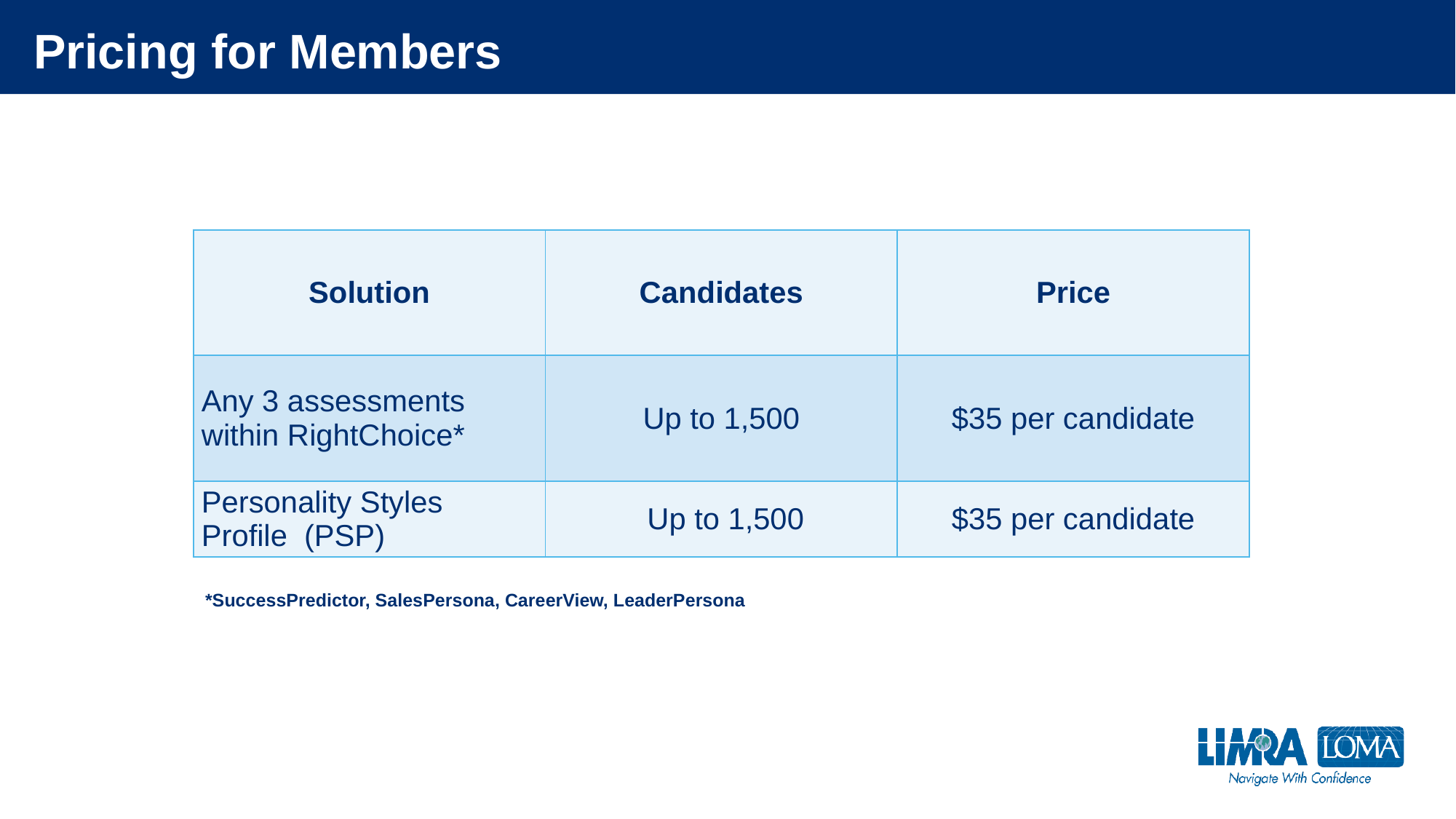

# Pricing for Members
| Solution | Candidates | Price |
| --- | --- | --- |
| Any 3 assessments within RightChoice\* | Up to 1,500 | $35 per candidate |
| Personality Styles Profile (PSP) | Up to 1,500 | $35 per candidate |
*SuccessPredictor, SalesPersona, CareerView, LeaderPersona